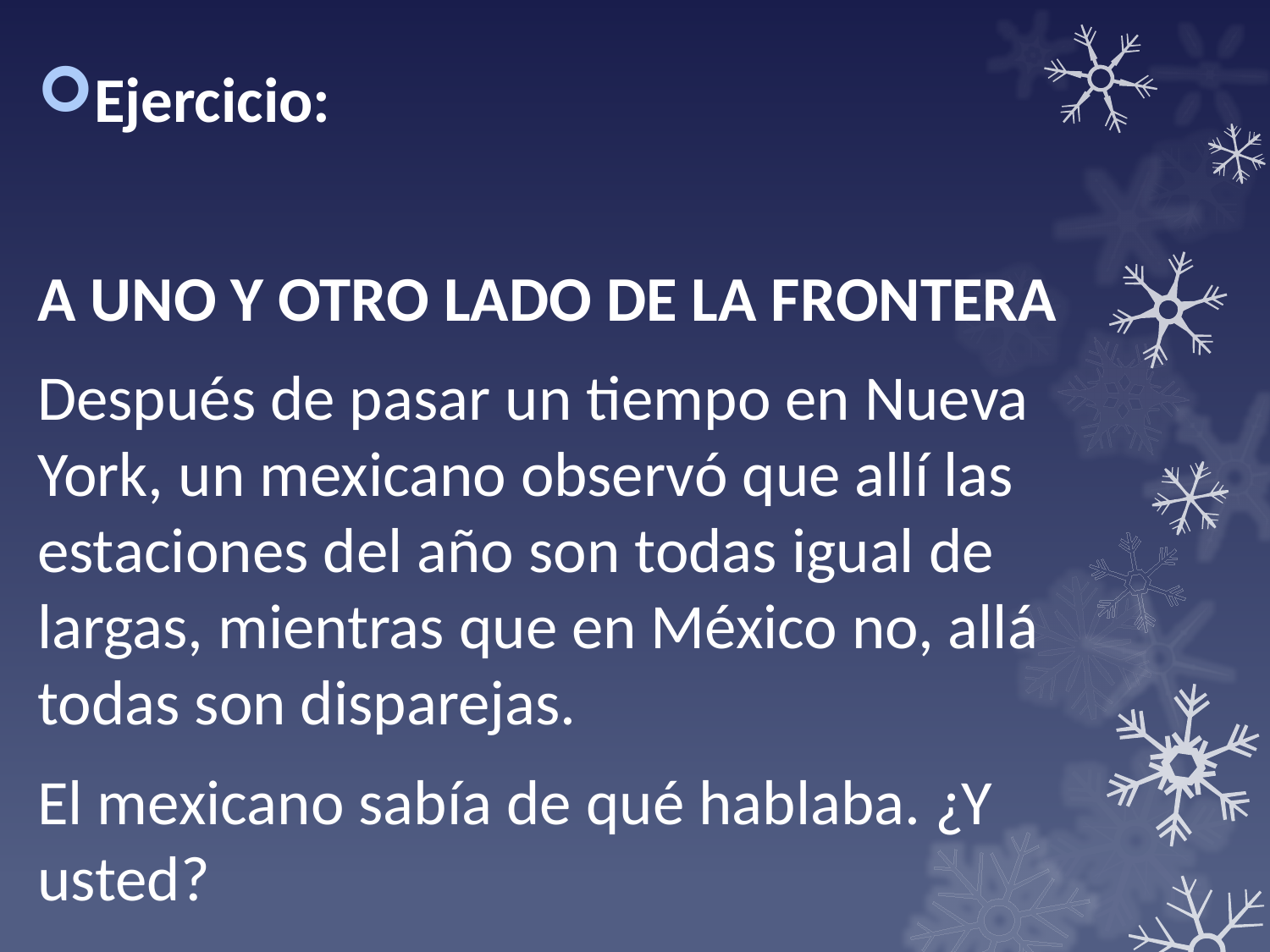

Ejercicio:

A UNO Y OTRO LADO DE LA FRONTERA
Después de pasar un tiempo en Nueva York, un mexicano observó que allí las estaciones del año son todas igual de largas, mientras que en México no, allá todas son disparejas.
El mexicano sabía de qué hablaba. ¿Y usted?